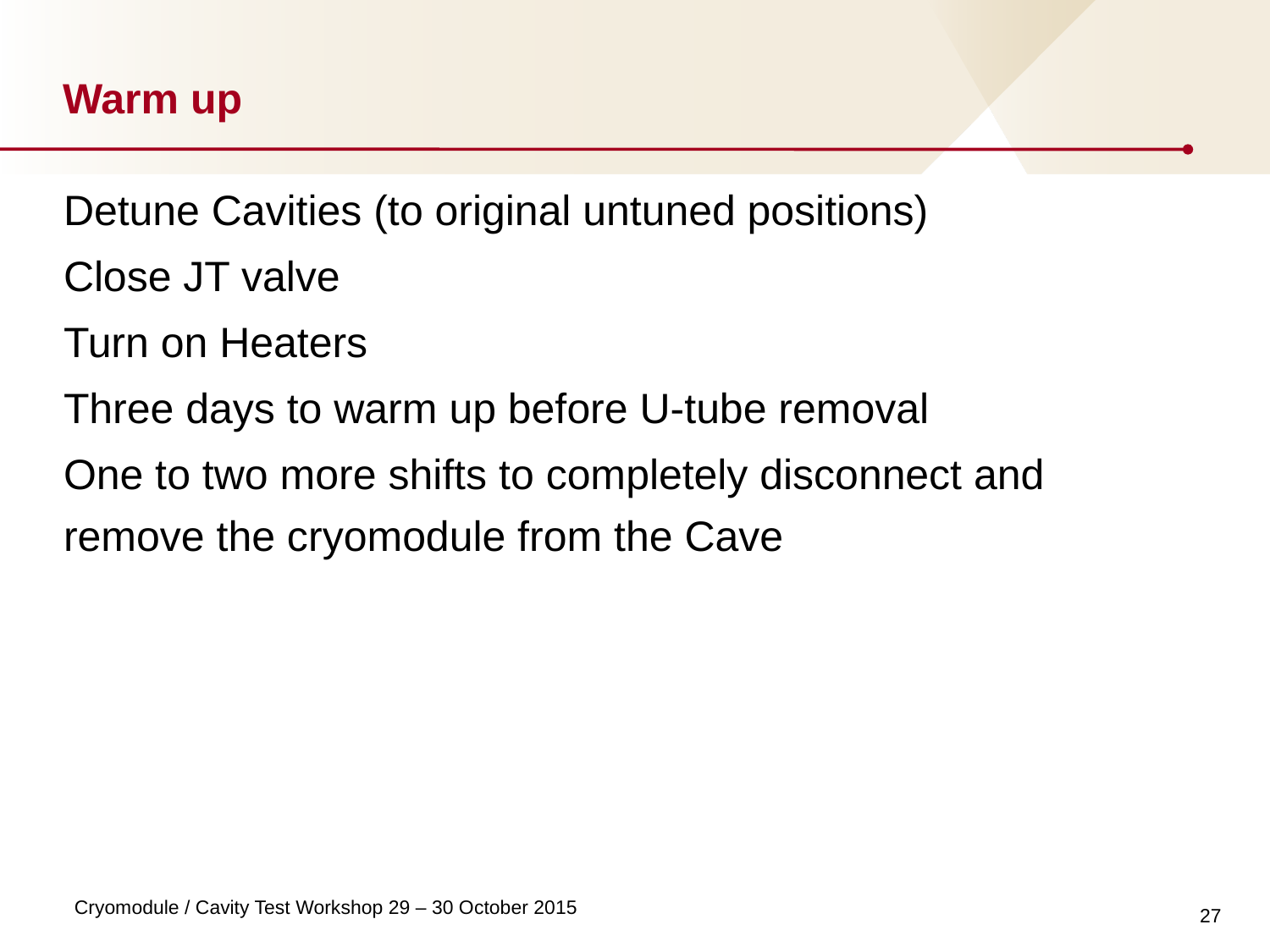

# Warm up
Detune Cavities (to original untuned positions)
Close JT valve
Turn on Heaters
Three days to warm up before U-tube removal
One to two more shifts to completely disconnect and remove the cryomodule from the Cave
27
Cryomodule / Cavity Test Workshop 29 – 30 October 2015